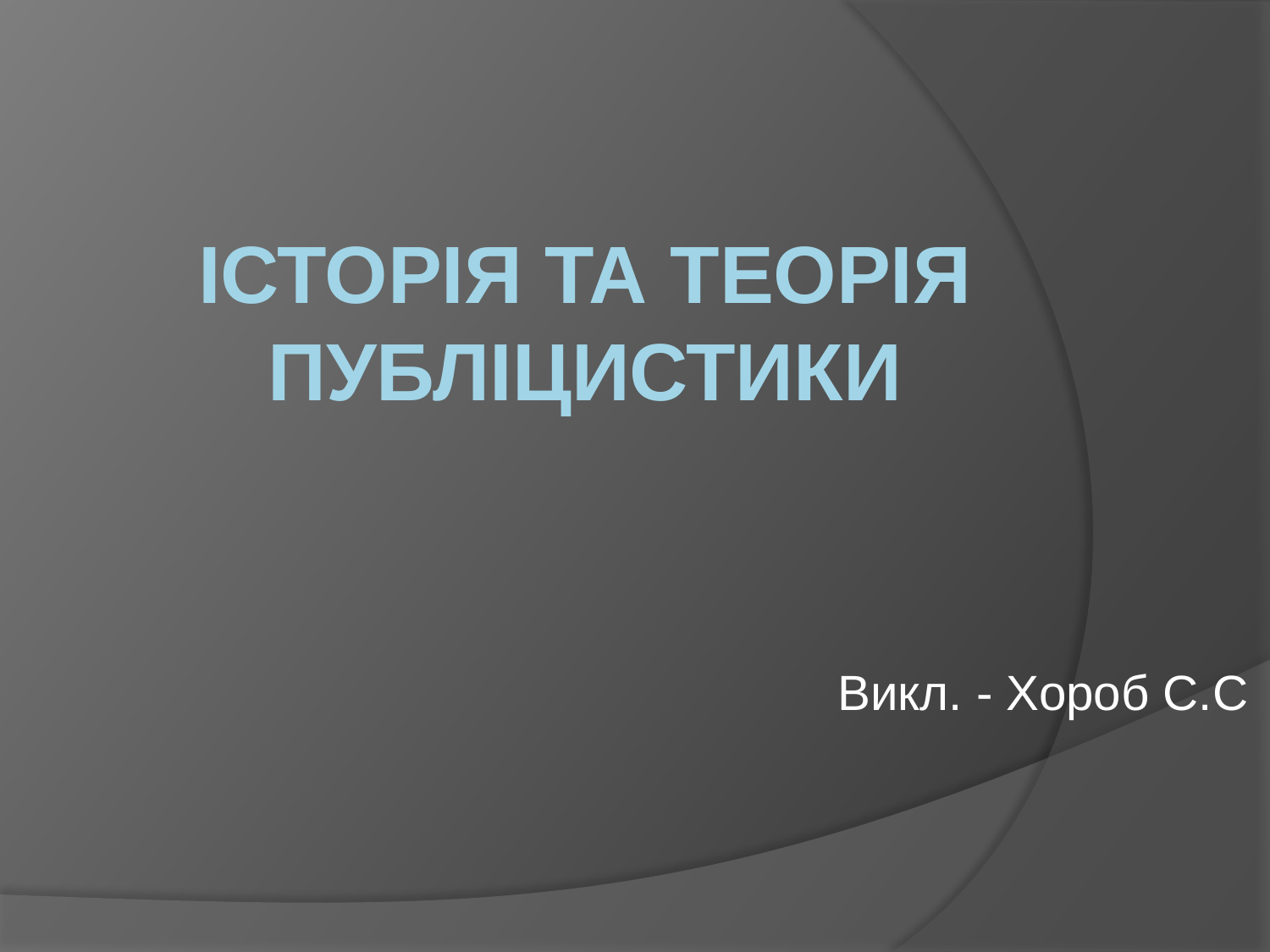

# Історія та теорія публіцистики
Викл. - Хороб С.С